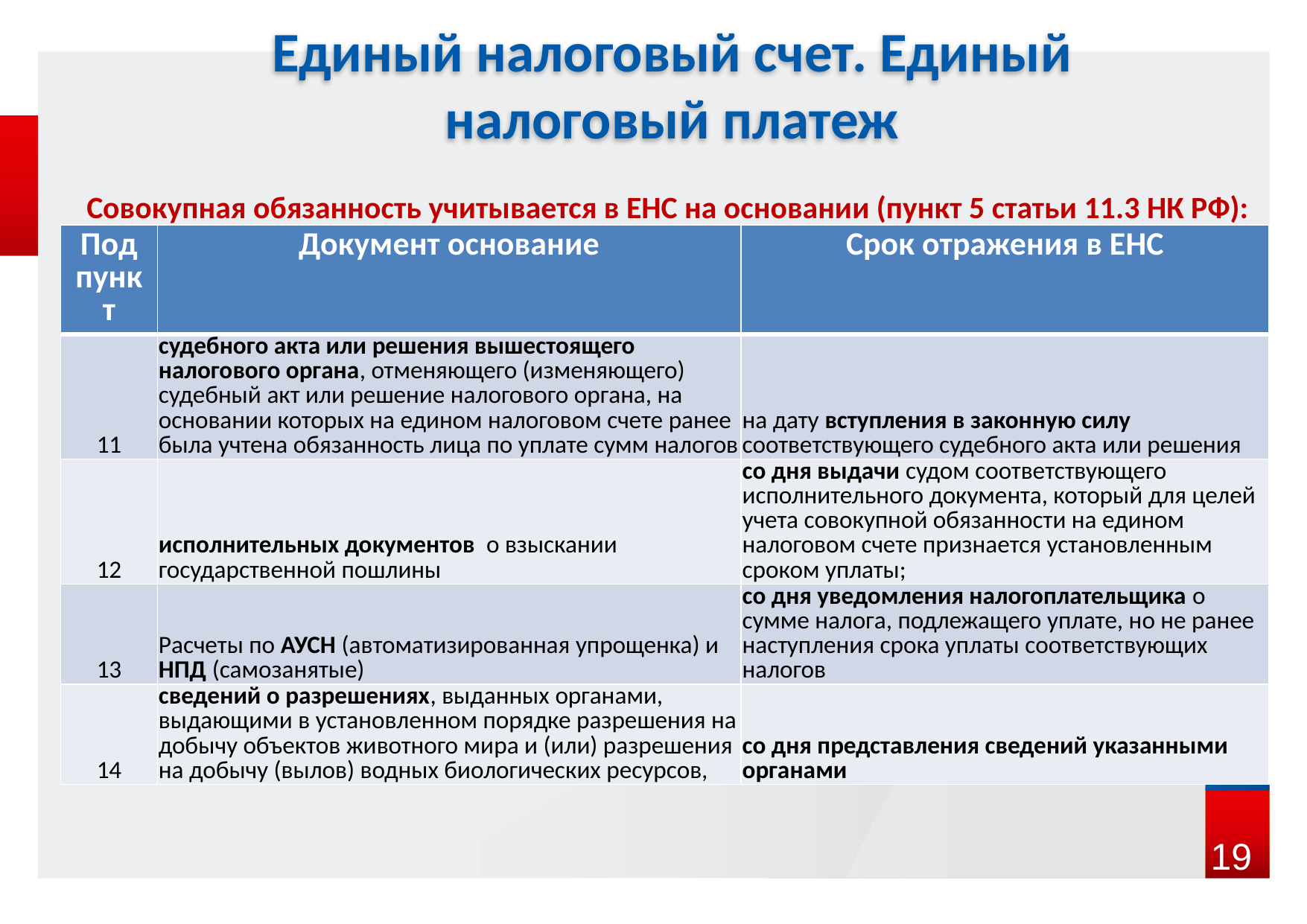

Единый налоговый счет. Единый налоговый платеж

Совокупная обязанность учитывается в ЕНС на основании (пункт 5 статьи 11.3 НК РФ):
| Подпункт | Документ основание | Срок отражения в ЕНС |
| --- | --- | --- |
| 11 | судебного акта или решения вышестоящего налогового органа, отменяющего (изменяющего) судебный акт или решение налогового органа, на основании которых на едином налоговом счете ранее была учтена обязанность лица по уплате сумм налогов | на дату вступления в законную силу соответствующего судебного акта или решения |
| 12 | исполнительных документов о взыскании государственной пошлины | со дня выдачи судом соответствующего исполнительного документа, который для целей учета совокупной обязанности на едином налоговом счете признается установленным сроком уплаты; |
| 13 | Расчеты по АУСН (автоматизированная упрощенка) и НПД (самозанятые) | со дня уведомления налогоплательщика о сумме налога, подлежащего уплате, но не ранее наступления срока уплаты соответствующих налогов |
| 14 | сведений о разрешениях, выданных органами, выдающими в установленном порядке разрешения на добычу объектов животного мира и (или) разрешения на добычу (вылов) водных биологических ресурсов, | со дня представления сведений указанными органами |
19